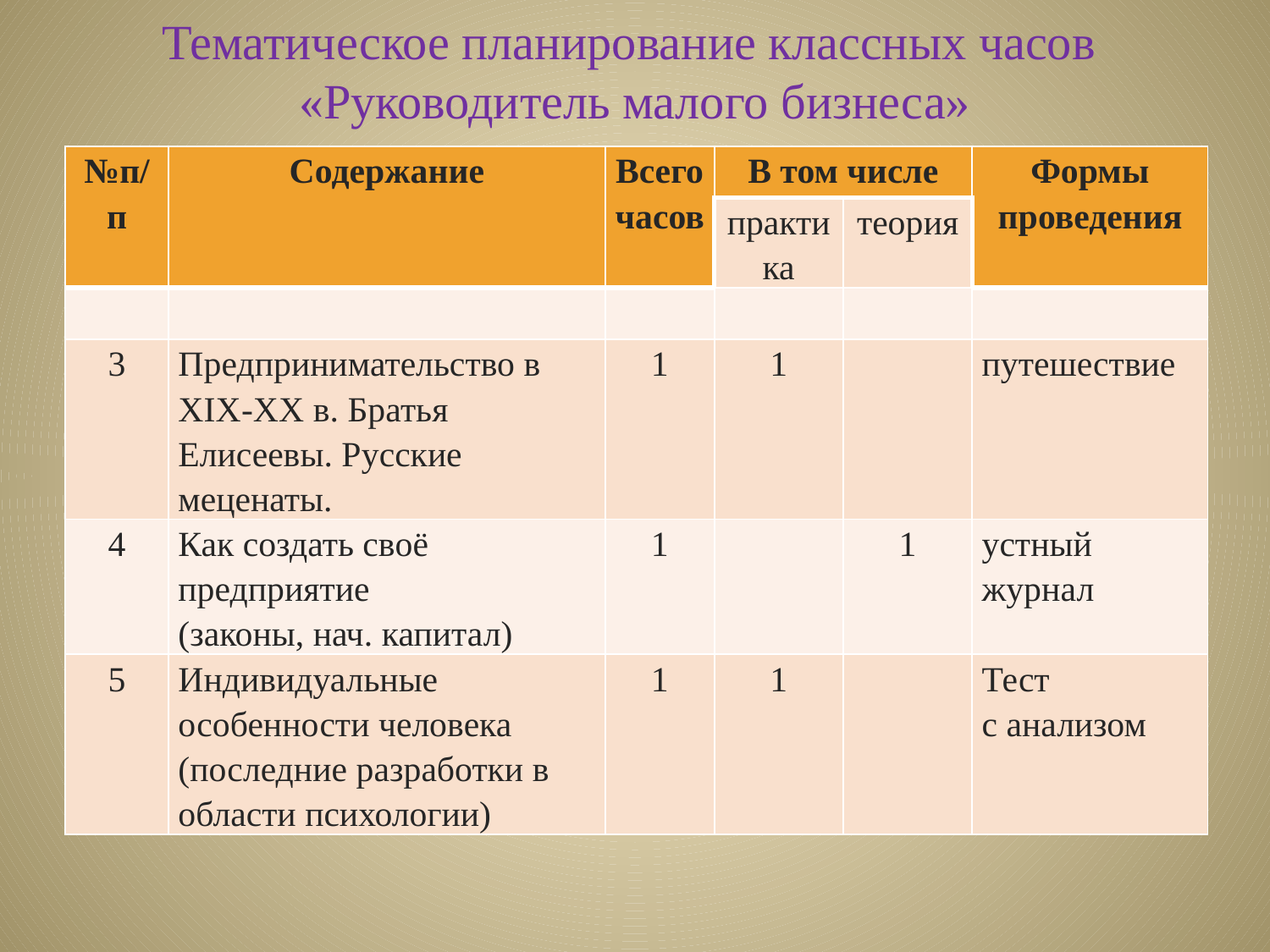

# Тематическое планирование классных часов «Руководитель малого бизнеса»
| №п/п | Содержание | Всего часов | В том числе |  | Формы проведения |
| --- | --- | --- | --- | --- | --- |
|  |  |  | практика | теория |  |
|  |  |  |  |  |  |
| 3 | Предпринимательство в XIX-XX в. Братья Елисеевы. Русские меценаты. | 1 | 1 |  | путешествие |
| 4 | Как создать своё предприятие (законы, нач. капитал) | 1 |  | 1 | устный журнал |
| 5 | Индивидуальные особенности человека (последние разработки в области психологии) | 1 | 1 |  | Тест с анализом |